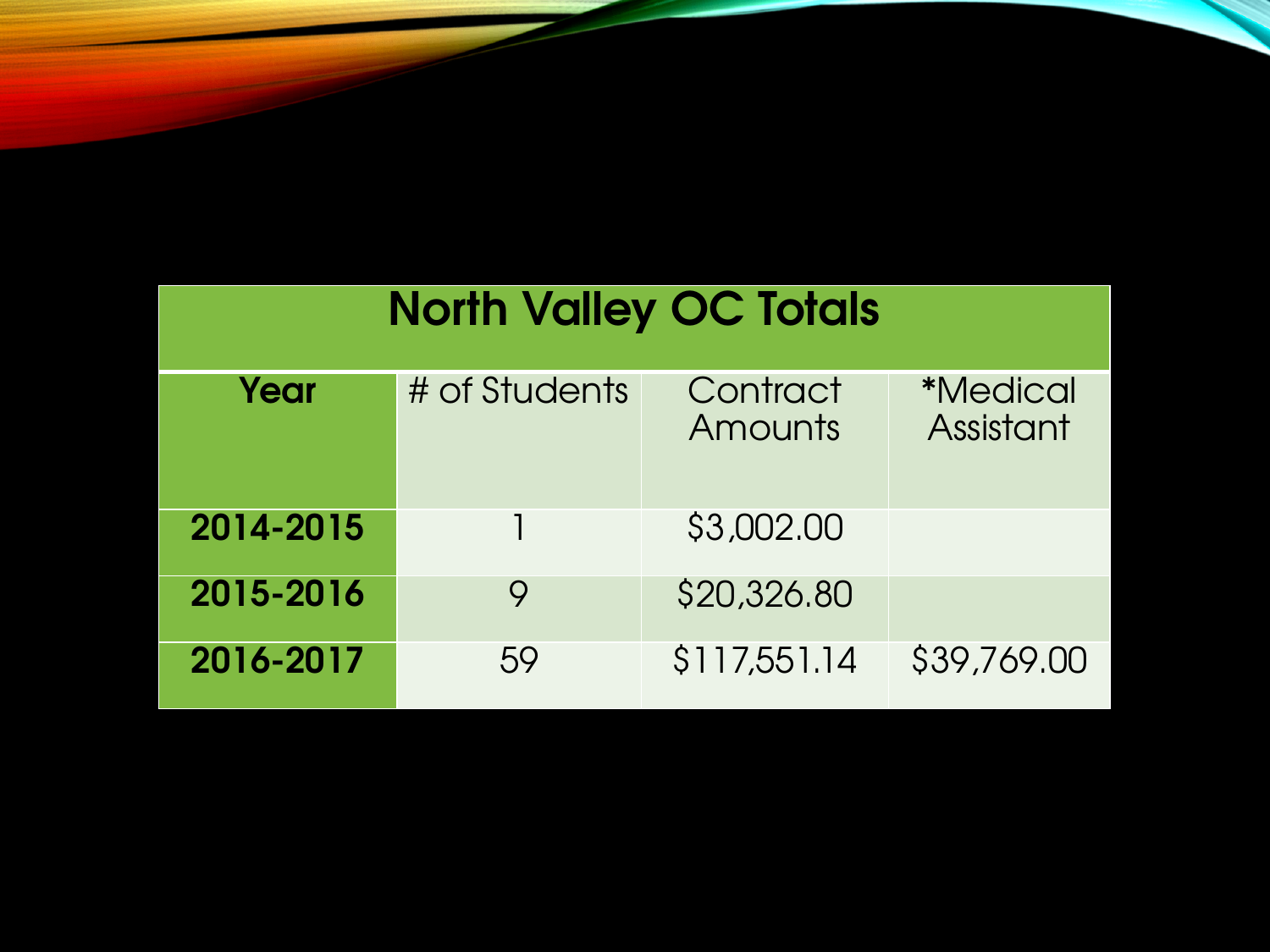

| North Valley OC Totals |  |  |  |
| --- | --- | --- | --- |
| Year | # of Students | Contract Amounts | \*Medical Assistant |
| 2014-2015 | 1 | $3,002.00 |  |
| 2015-2016 | 9 | $20,326.80 |  |
| 2016-2017 | 59 | $117,551.14 | $39,769.00 |